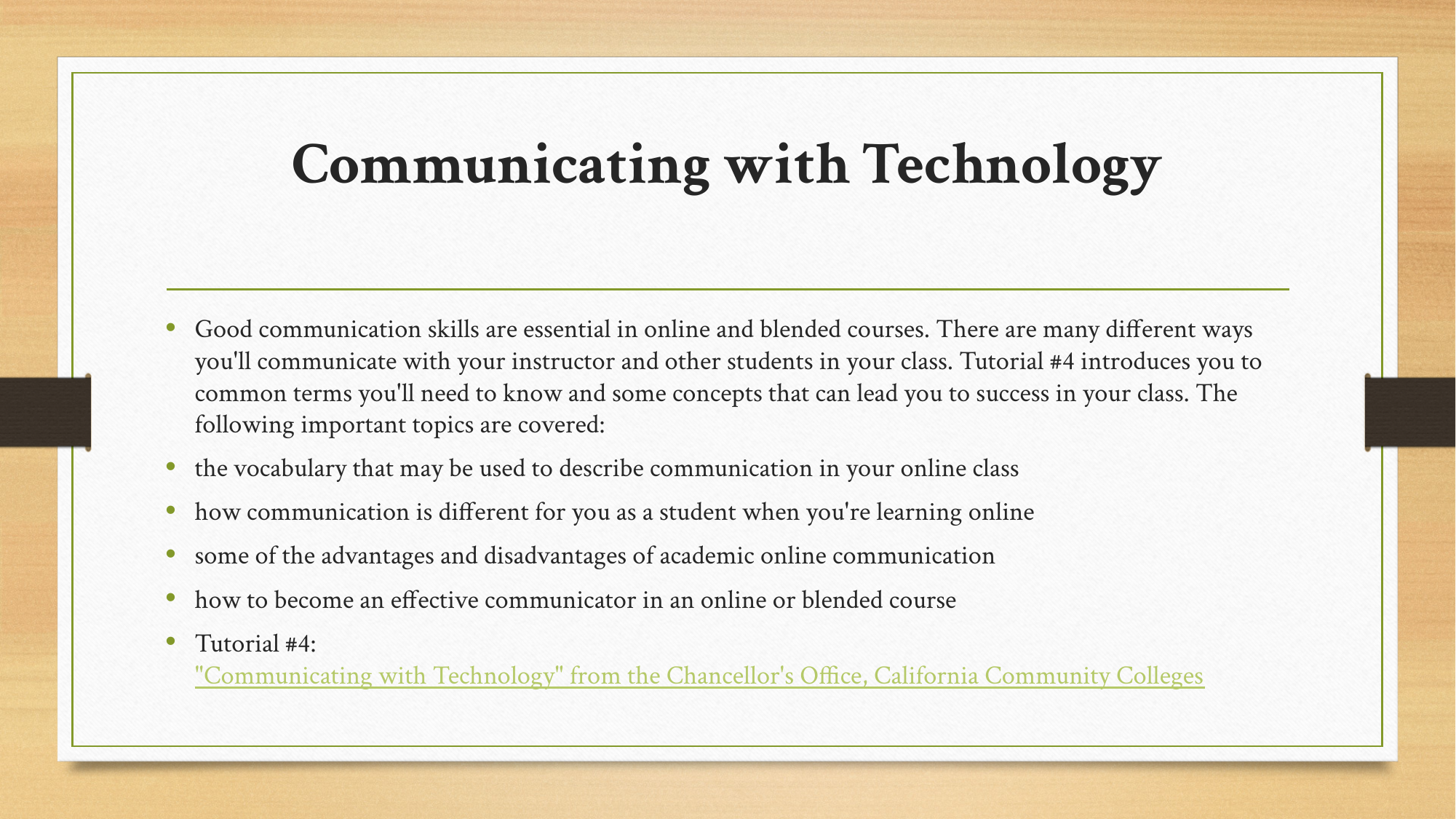

# Communicating with Technology
Good communication skills are essential in online and blended courses. There are many different ways you'll communicate with your instructor and other students in your class. Tutorial #4 introduces you to common terms you'll need to know and some concepts that can lead you to success in your class. The following important topics are covered:
the vocabulary that may be used to describe communication in your online class
how communication is different for you as a student when you're learning online
some of the advantages and disadvantages of academic online communication
how to become an effective communicator in an online or blended course
Tutorial #4: "Communicating with Technology" from the Chancellor's Office, California Community Colleges